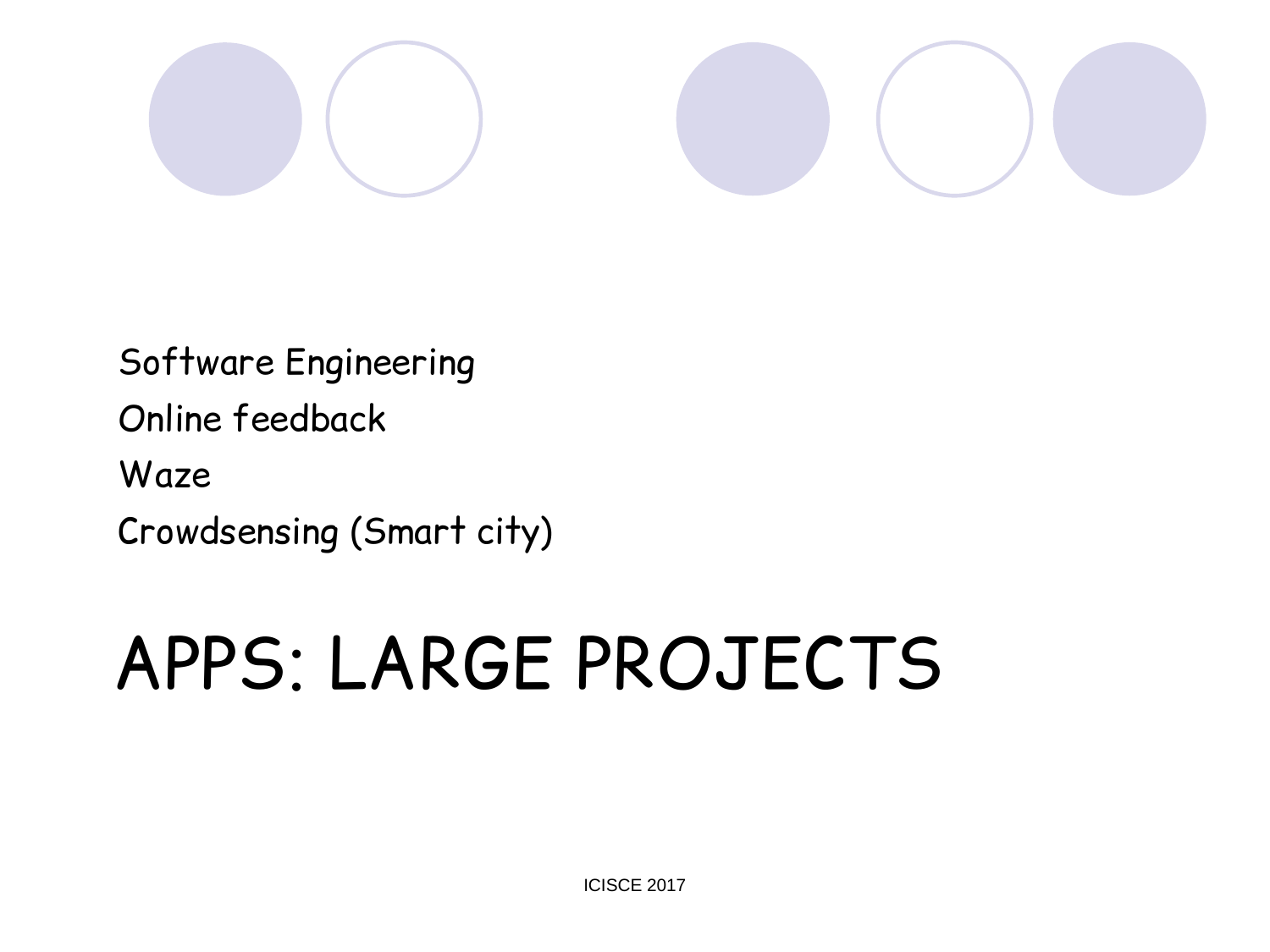

Software Engineering
Online feedback
Waze
Crowdsensing (Smart city)
# APPS: Large Projects
ICISCE 2017